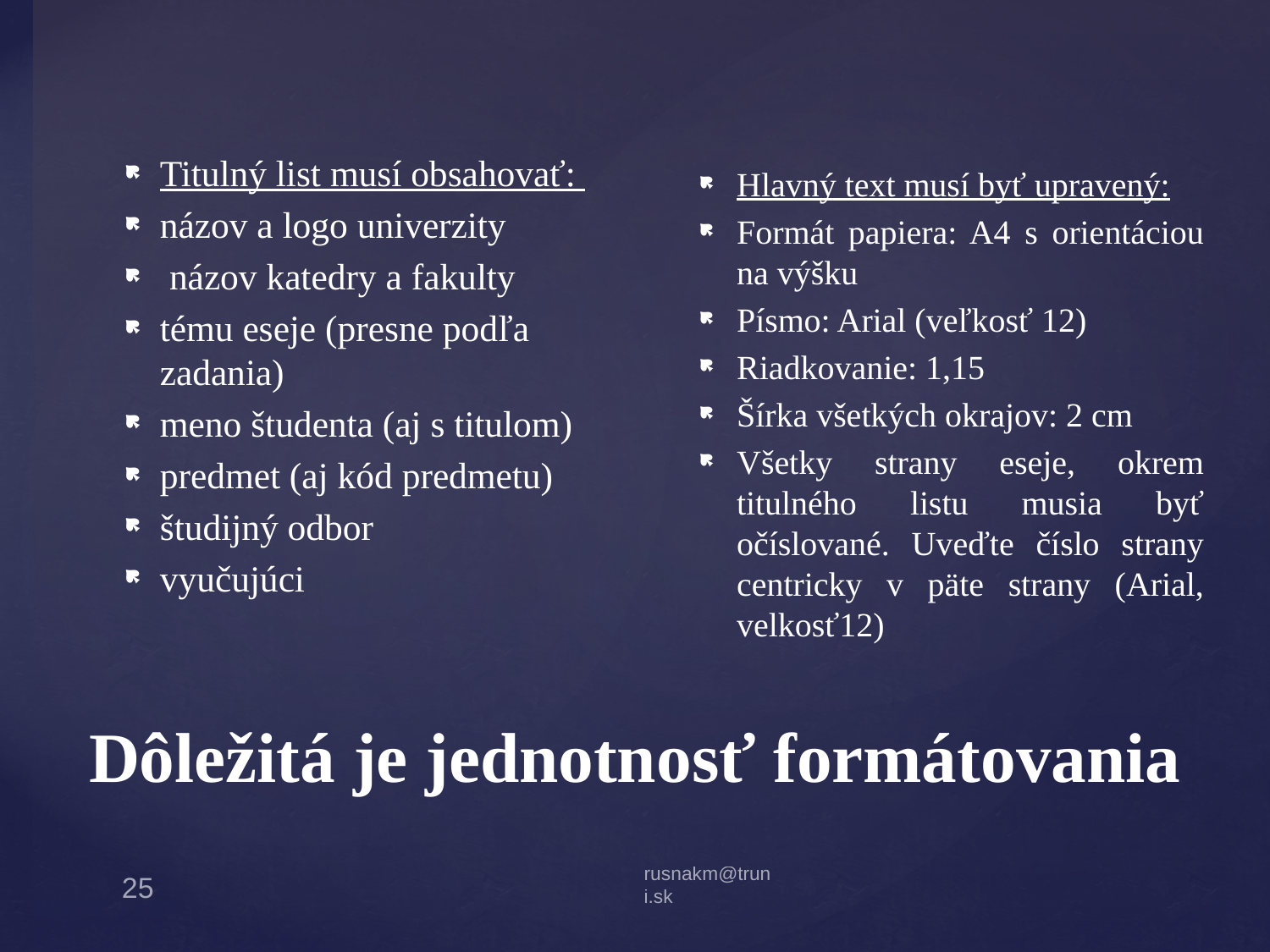

Titulný list musí obsahovať:
názov a logo univerzity
 názov katedry a fakulty
tému eseje (presne podľa zadania)
meno študenta (aj s titulom)
predmet (aj kód predmetu)
študijný odbor
vyučujúci

Hlavný text musí byť upravený:
Formát papiera: A4 s orientáciou na výšku
Písmo: Arial (veľkosť 12)
Riadkovanie: 1,15
Šírka všetkých okrajov: 2 cm
Všetky strany eseje, okrem titulného listu musia byť očíslované. Uveďte číslo strany centricky v päte strany (Arial, velkosť12)

# Dôležitá je jednotnosť formátovania
rusnakm@truni.sk
25